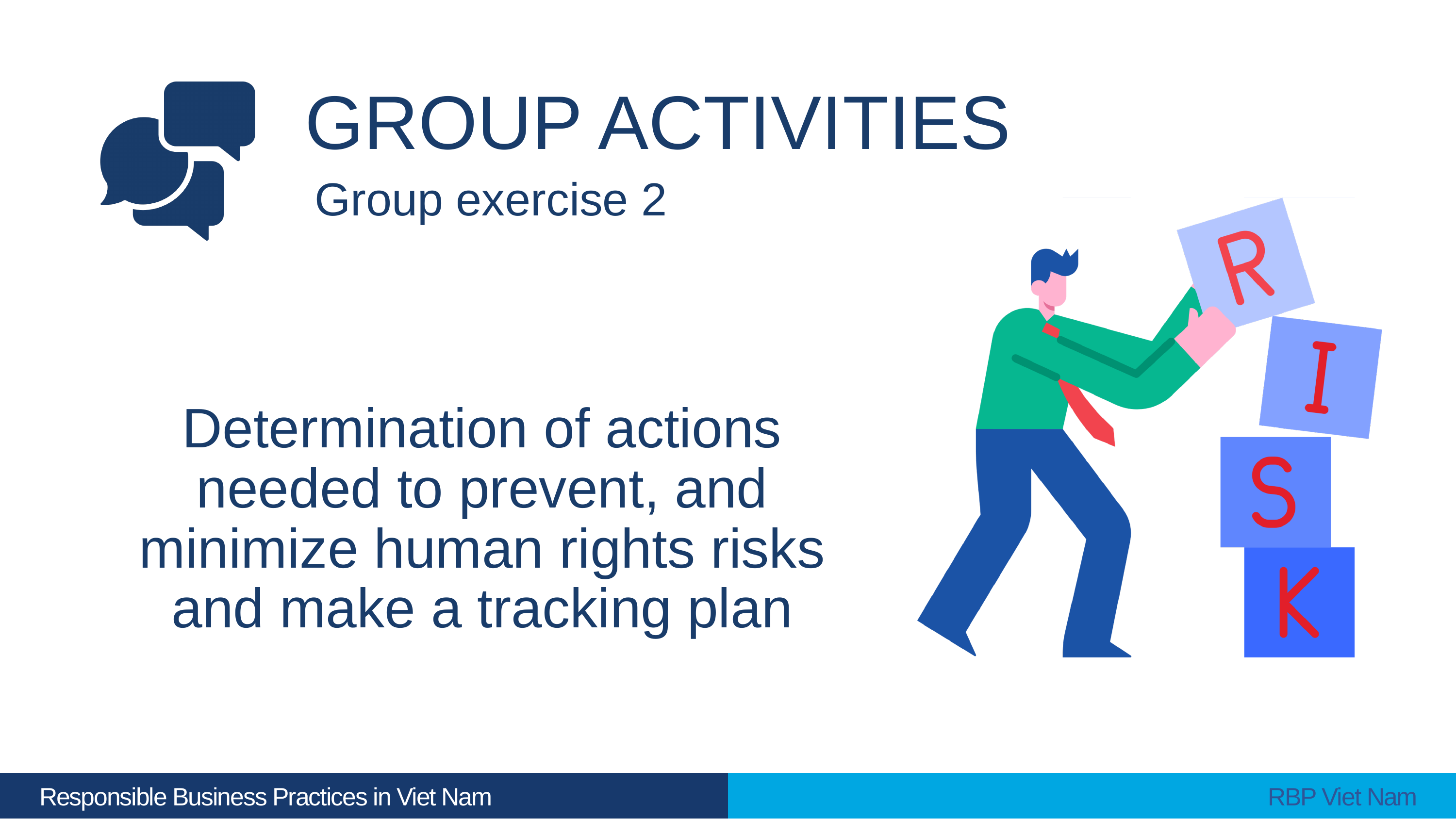

GROUP ACTIVITIES
Group exercise 2

Determination of actions needed to prevent, and minimize human rights risks and make a tracking plan

      Responsible Business Practices in Viet Nam

 RBP Viet Nam